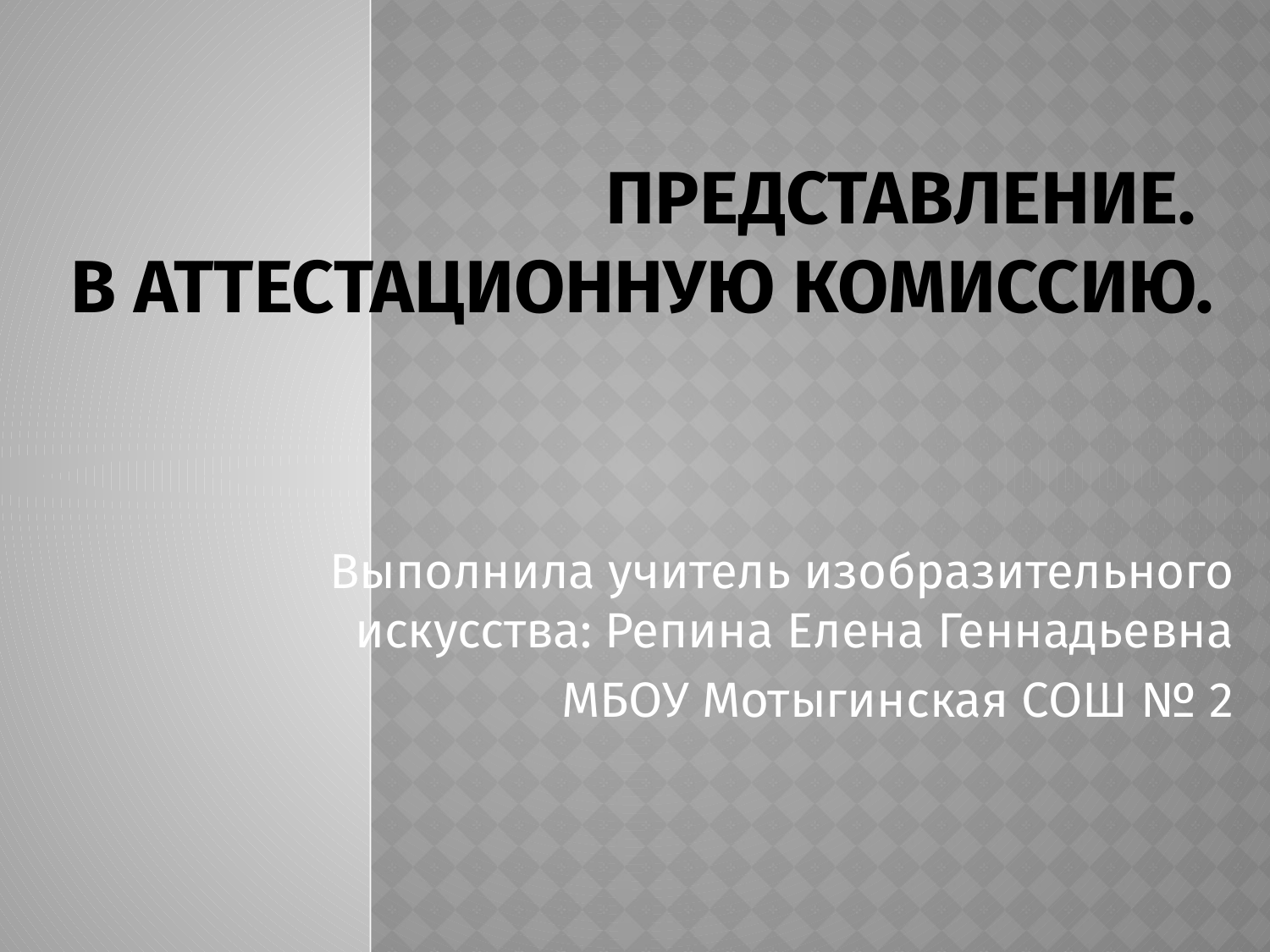

# Представление. В аттестационную комиссию.
Выполнила учитель изобразительного искусства: Репина Елена Геннадьевна
МБОУ Мотыгинская СОШ № 2